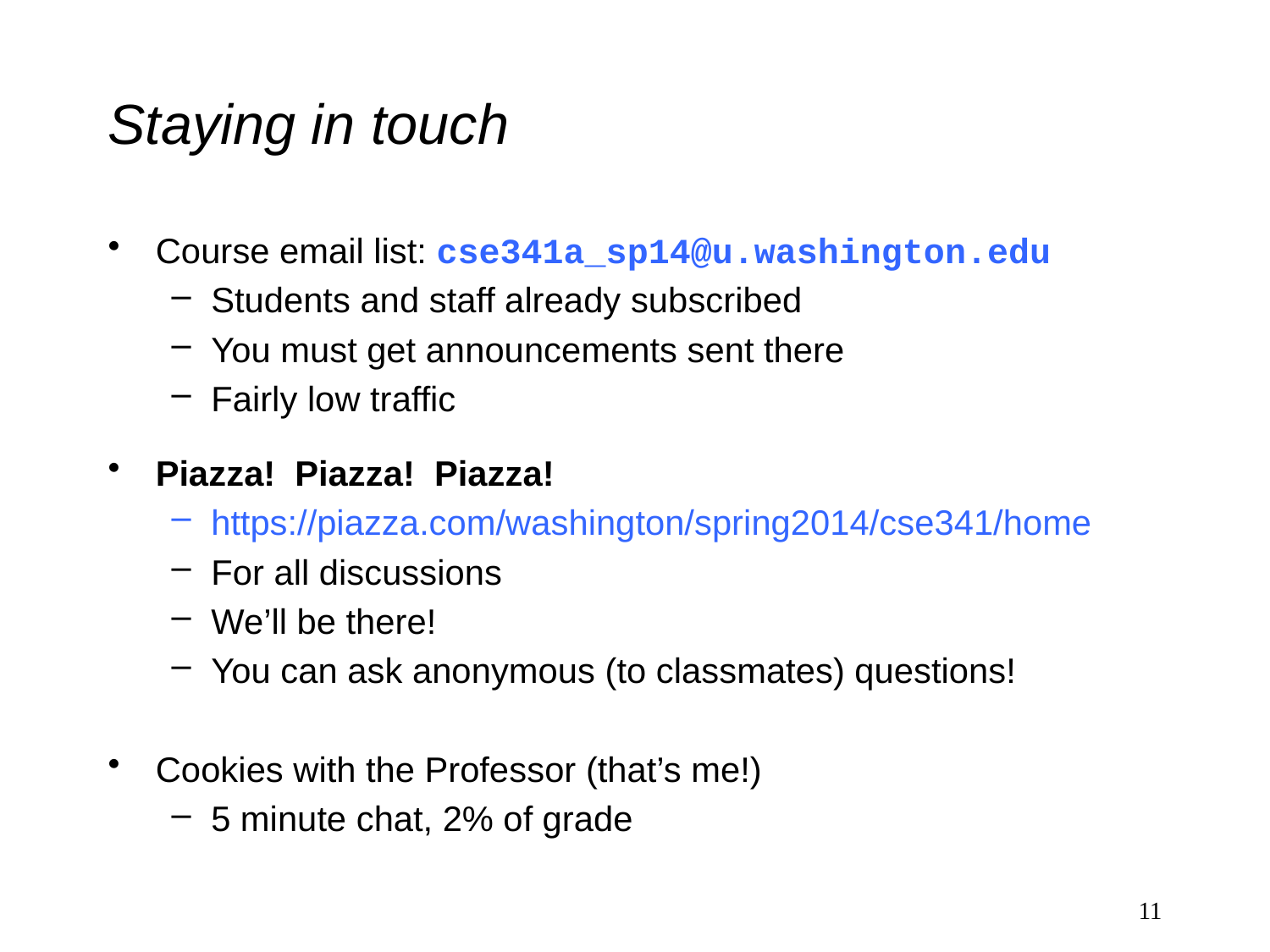

# Staying in touch
Course email list: cse341a_sp14@u.washington.edu
Students and staff already subscribed
You must get announcements sent there
Fairly low traffic

Piazza!  Piazza!  Piazza!
https://piazza.com/washington/spring2014/cse341/home
For all discussions
We’ll be there!
You can ask anonymous (to classmates) questions!

Cookies with the Professor (that’s me!)
5 minute chat, 2% of grade
11